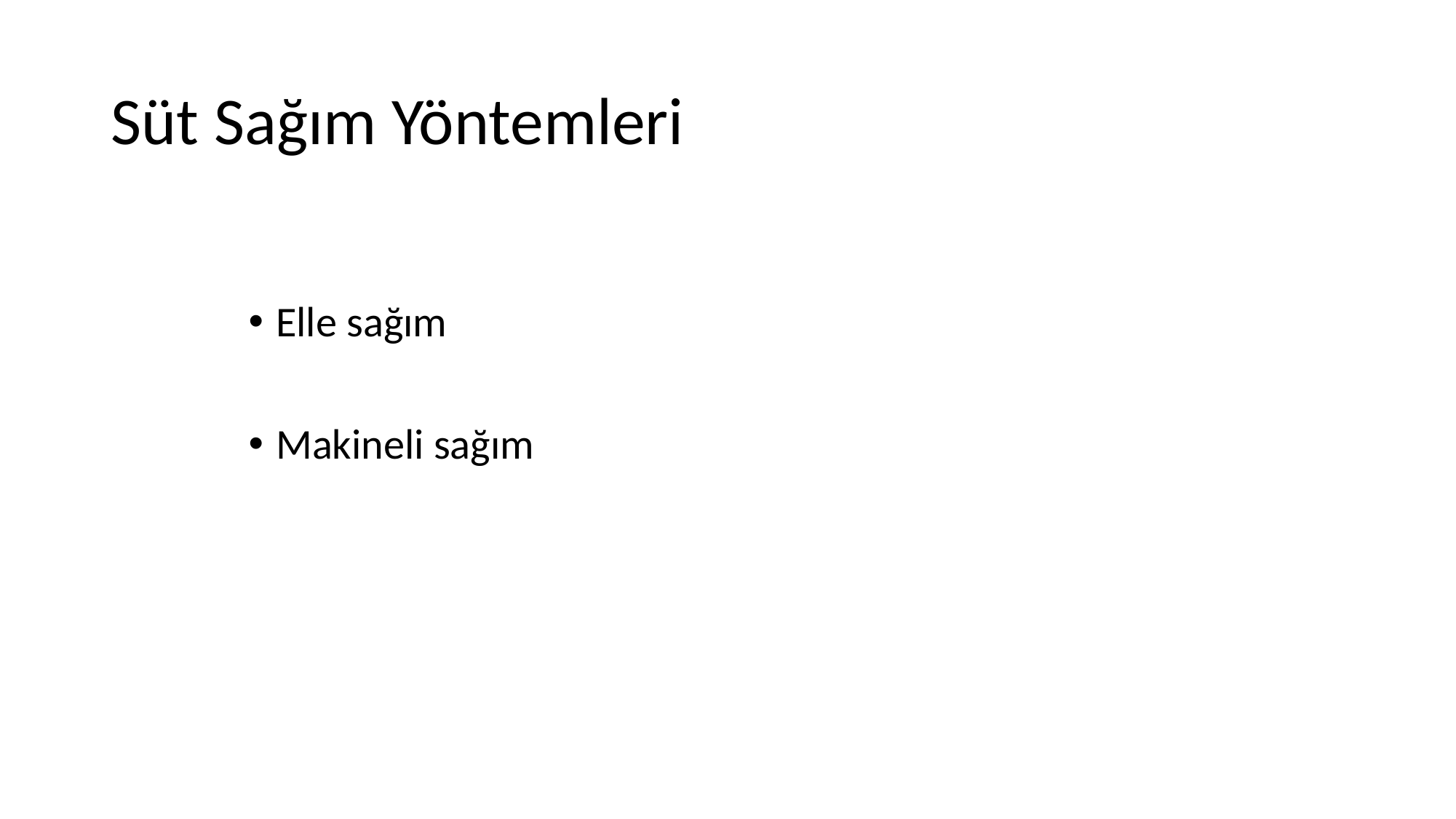

# Süt Sağım Yöntemleri
Elle sağım

Makineli sağım